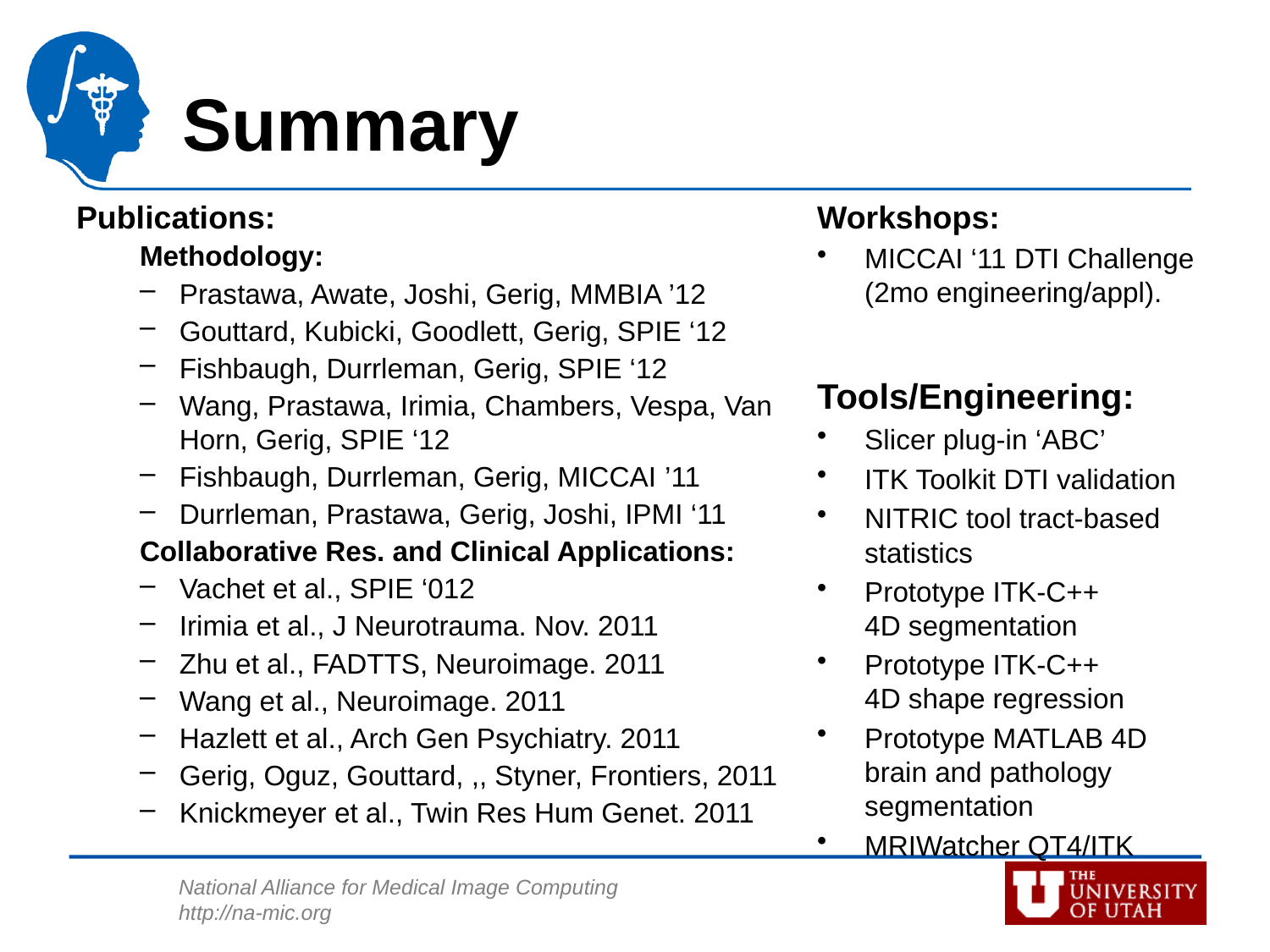

# Summary
Publications:
Methodology:
Prastawa, Awate, Joshi, Gerig, MMBIA ’12
Gouttard, Kubicki, Goodlett, Gerig, SPIE ‘12
Fishbaugh, Durrleman, Gerig, SPIE ‘12
Wang, Prastawa, Irimia, Chambers, Vespa, Van Horn, Gerig, SPIE ‘12
Fishbaugh, Durrleman, Gerig, MICCAI ’11
Durrleman, Prastawa, Gerig, Joshi, IPMI ‘11
Collaborative Res. and Clinical Applications:
Vachet et al., SPIE ‘012
Irimia et al., J Neurotrauma. Nov. 2011
Zhu et al., FADTTS, Neuroimage. 2011
Wang et al., Neuroimage. 2011
Hazlett et al., Arch Gen Psychiatry. 2011
Gerig, Oguz, Gouttard, ,, Styner, Frontiers, 2011
Knickmeyer et al., Twin Res Hum Genet. 2011
Workshops:
MICCAI ‘11 DTI Challenge (2mo engineering/appl).

Tools/Engineering:
Slicer plug-in ‘ABC’
ITK Toolkit DTI validation
NITRIC tool tract-based statistics
Prototype ITK-C++         4D segmentation
Prototype ITK-C++         4D shape regression
Prototype MATLAB 4D brain and pathology segmentation
MRIWatcher QT4/ITK